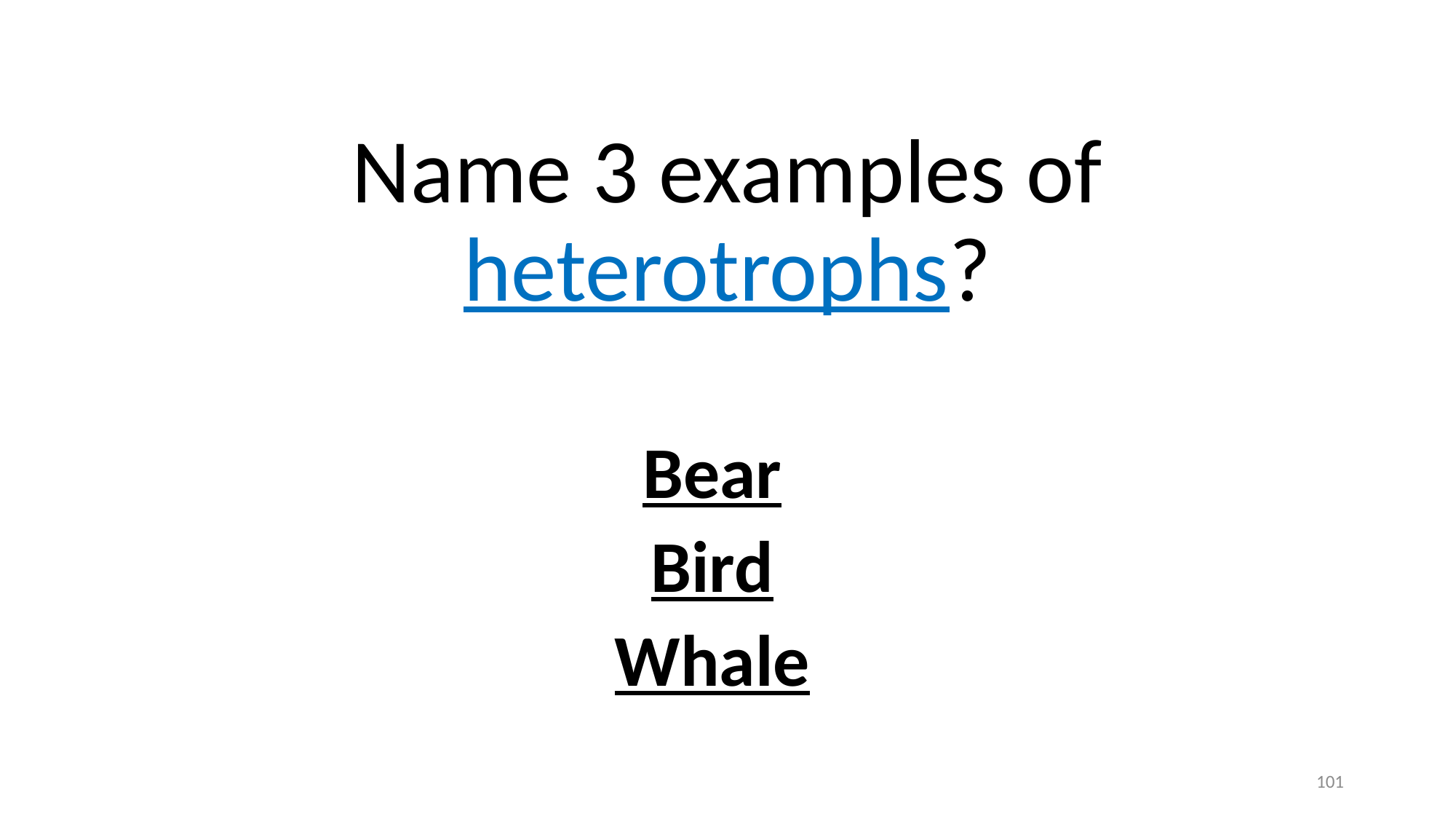

# Name 3 examples of heterotrophs?
Bear
Bird
Whale
101